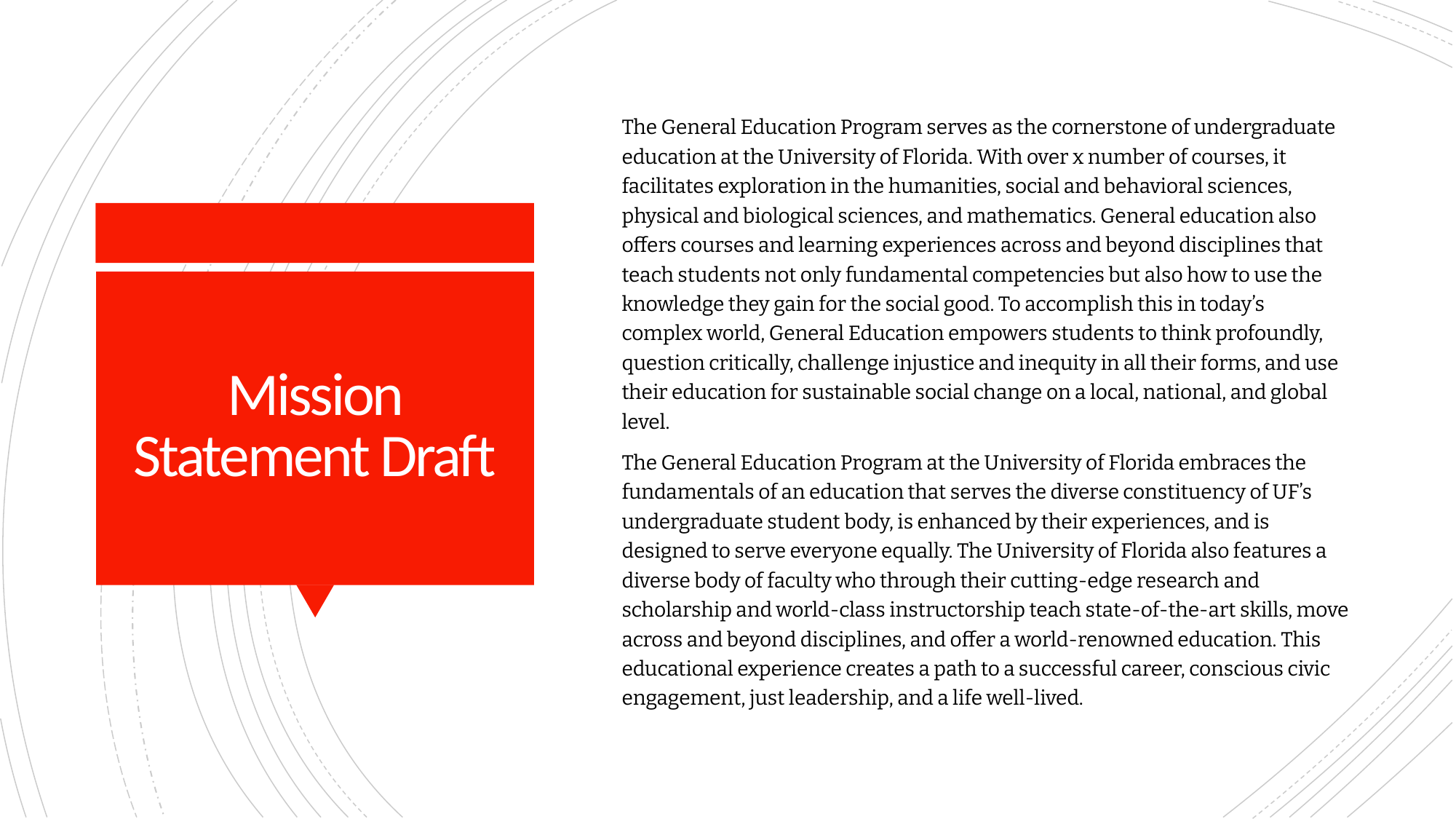

The General Education Program serves as the cornerstone of undergraduate education at the University of Florida. With over x number of courses, it facilitates exploration in the humanities, social and behavioral sciences, physical and biological sciences, and mathematics. General education also offers courses and learning experiences across and beyond disciplines that teach students not only fundamental competencies but also how to use the knowledge they gain for the social good. To accomplish this in today’s complex world, General Education empowers students to think profoundly, question critically, challenge injustice and inequity in all their forms, and use their education for sustainable social change on a local, national, and global level.
The General Education Program at the University of Florida embraces the fundamentals of an education that serves the diverse constituency of UF’s undergraduate student body, is enhanced by their experiences, and is designed to serve everyone equally. The University of Florida also features a diverse body of faculty who through their cutting-edge research and scholarship and world-class instructorship teach state-of-the-art skills, move across and beyond disciplines, and offer a world-renowned education. This educational experience creates a path to a successful career, conscious civic engagement, just leadership, and a life well-lived.
# Mission Statement Draft